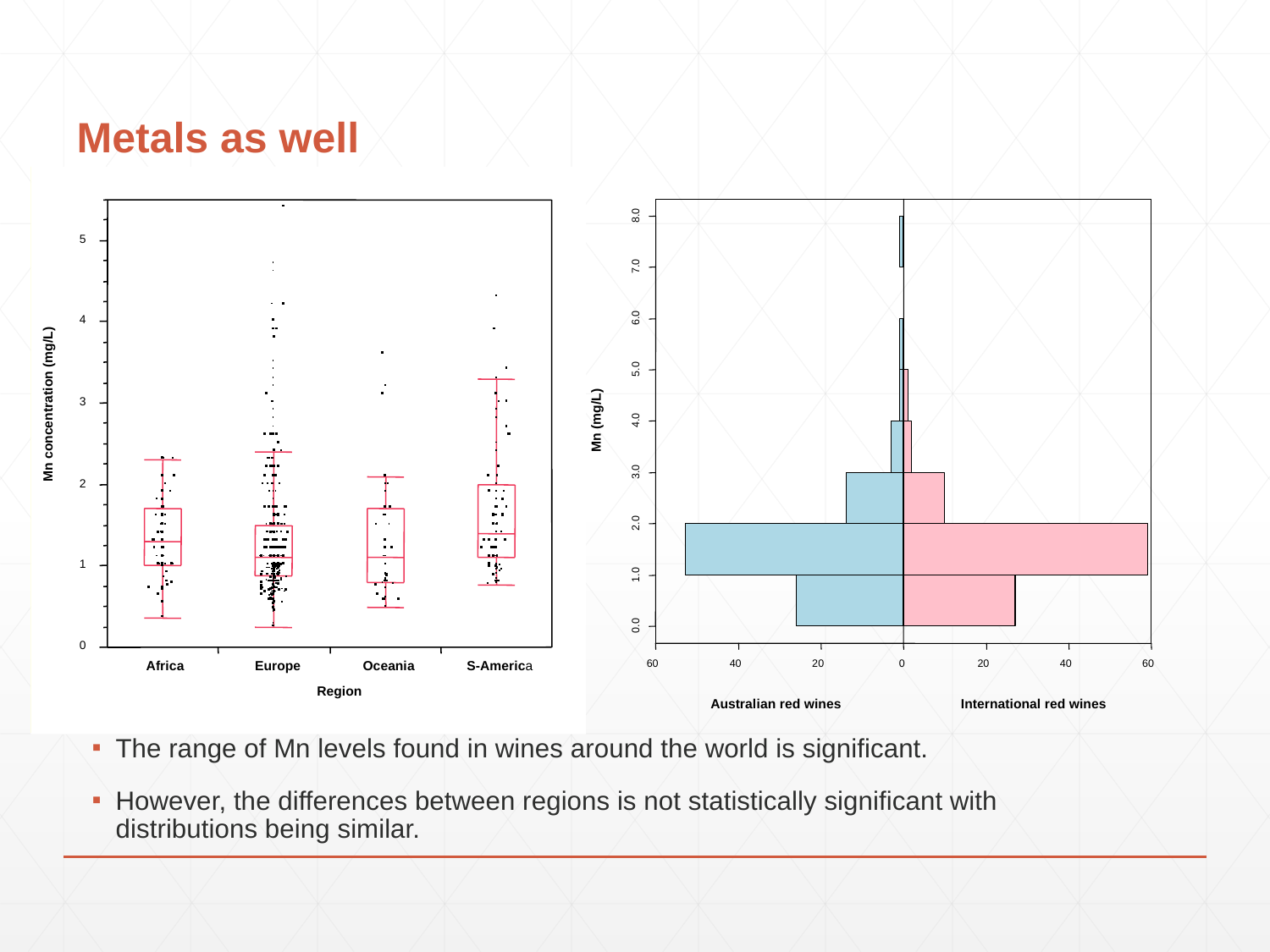

# Metals as well

5

4

Mn concentration (mg/L)
3

2

1

0

Africa
Europe
Oceania
S-America
Region

8.0

7.0

6.0

5.0

Mn (mg/L)
4.0

3.0

2.0

1.0

0.0

60
40
20
 0
20
40
60
Australian red wines
International red wines
The range of Mn levels found in wines around the world is significant.
However, the differences between regions is not statistically significant with distributions being similar.